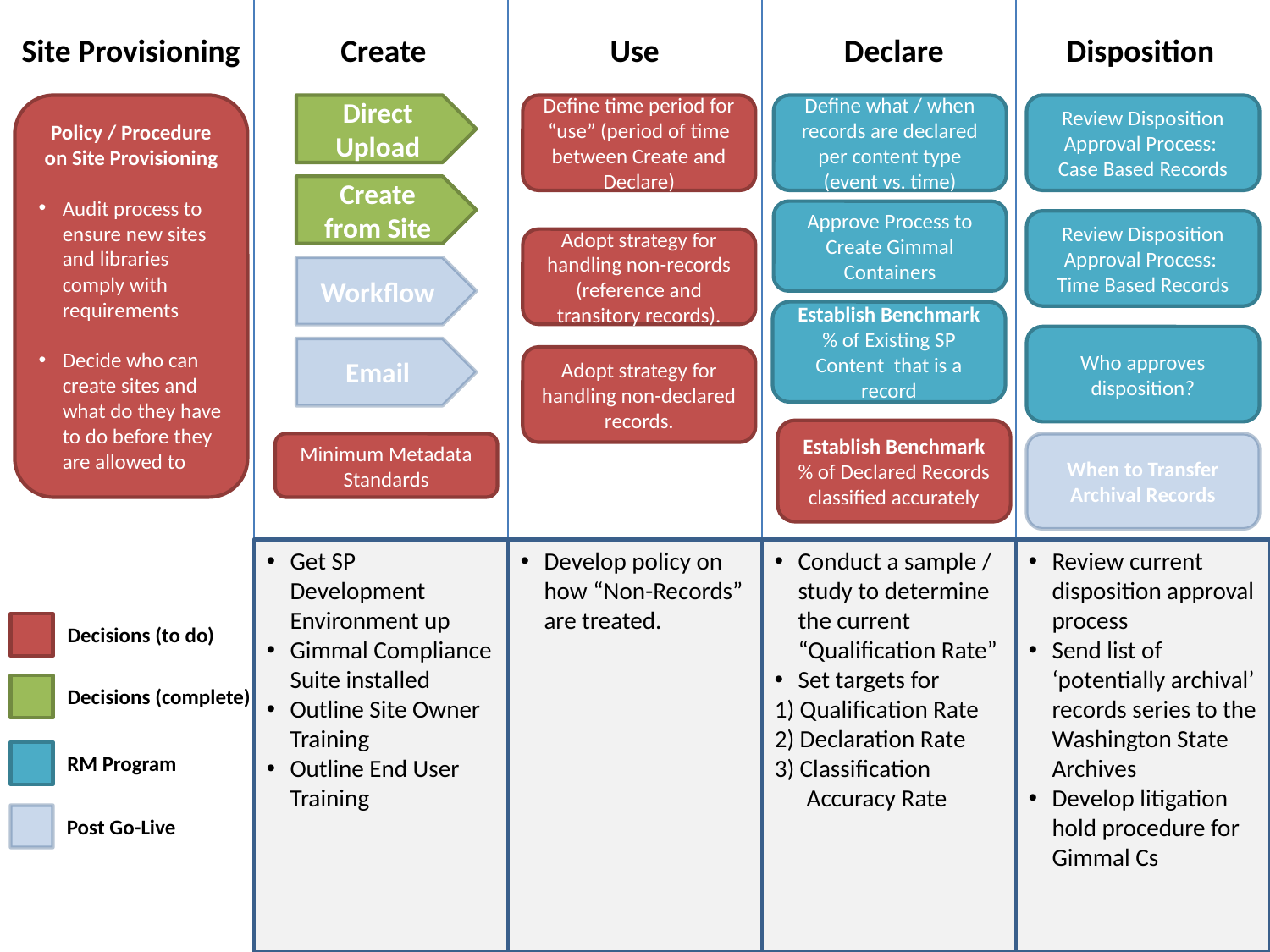

Site Provisioning
Create
Use
Declare
Disposition
Direct Upload
Define time period for “use” (period of time between Create and Declare)
Define what / when records are declared per content type
(event vs. time)
Policy / Procedure on Site Provisioning

Audit process to ensure new sites and libraries comply with requirements

Decide who can create sites and what do they have to do before they are allowed to
Review Disposition Approval Process:  Case Based Records
Create from Site
Approve Process to Create Gimmal Containers
Review Disposition Approval Process:  Time Based Records
Adopt strategy for handling non-records (reference and transitory records).
Workflow
Establish Benchmark
% of Existing SP Content  that is a record
Who approves disposition?
Email
Adopt strategy for handling non-declared records.
Establish Benchmark
% of Declared Records classified accurately
Minimum Metadata Standards
When to Transfer Archival Records
Get SP Development  Environment up
Gimmal Compliance Suite installed
Outline Site Owner Training
Outline End User Training
Develop policy on how “Non-Records” are treated.
Conduct a sample / study to determine the current “Qualification Rate”
Set targets for
1) Qualification Rate
2) Declaration Rate
3) Classification Accuracy Rate

Review current disposition approval process
Send list of ‘potentially archival’ records series to the Washington State Archives
Develop litigation hold procedure for Gimmal Cs

Decisions (to do)

Decisions (complete)

RM Program

Post Go-Live